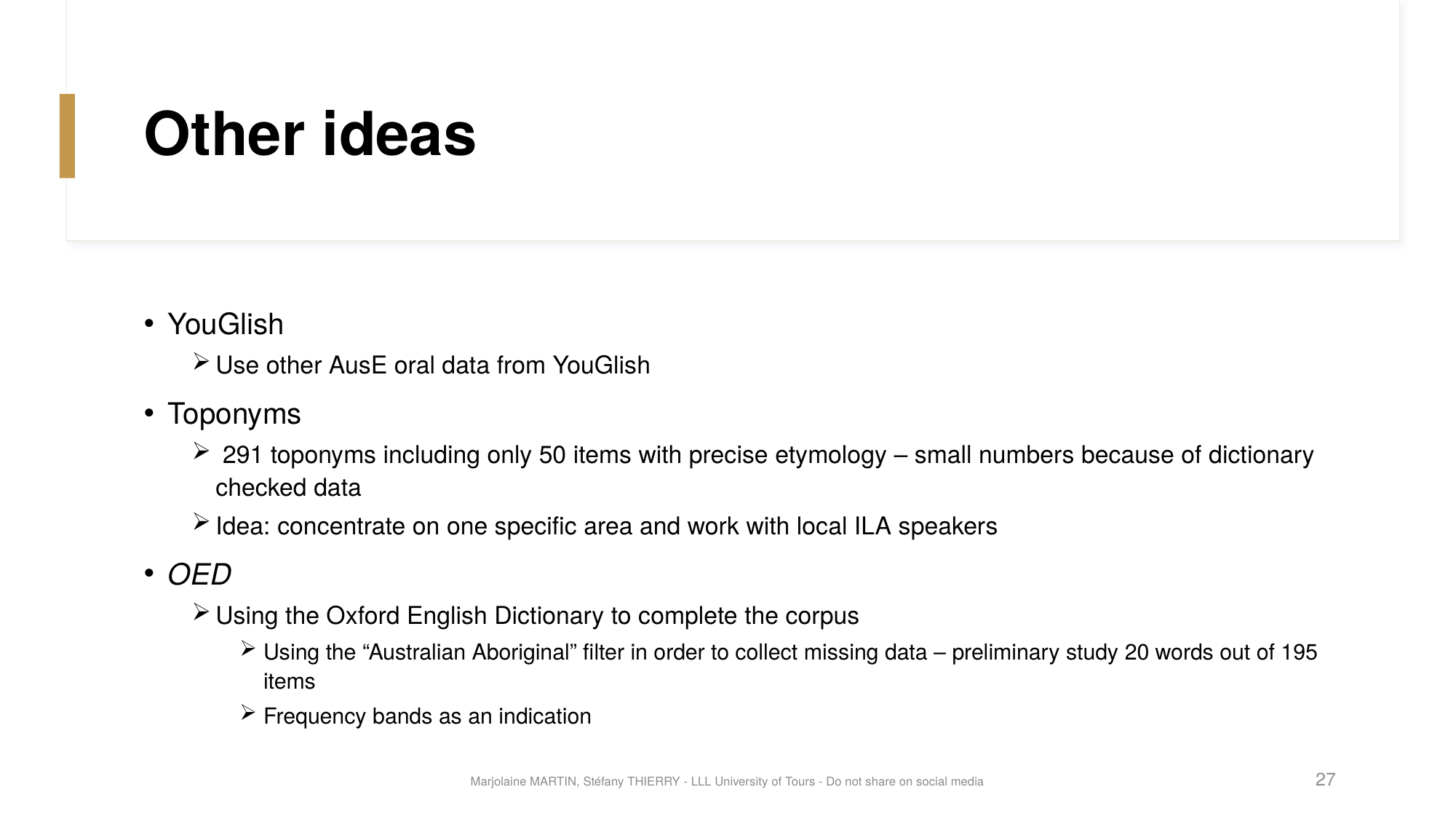

# Other ideas
YouGlish
Use other AusE oral data from YouGlish
Toponyms
 291 toponyms including only 50 items with precise etymology – small numbers because of dictionary checked data
Idea: concentrate on one specific area and work with local ILA speakers
OED
Using the Oxford English Dictionary to complete the corpus
Using the “Australian Aboriginal” filter in order to collect missing data – preliminary study 20 words out of 195 items
Frequency bands as an indication

Marjolaine MARTIN, Stéfany THIERRY - LLL University of Tours - Do not share on social media
27